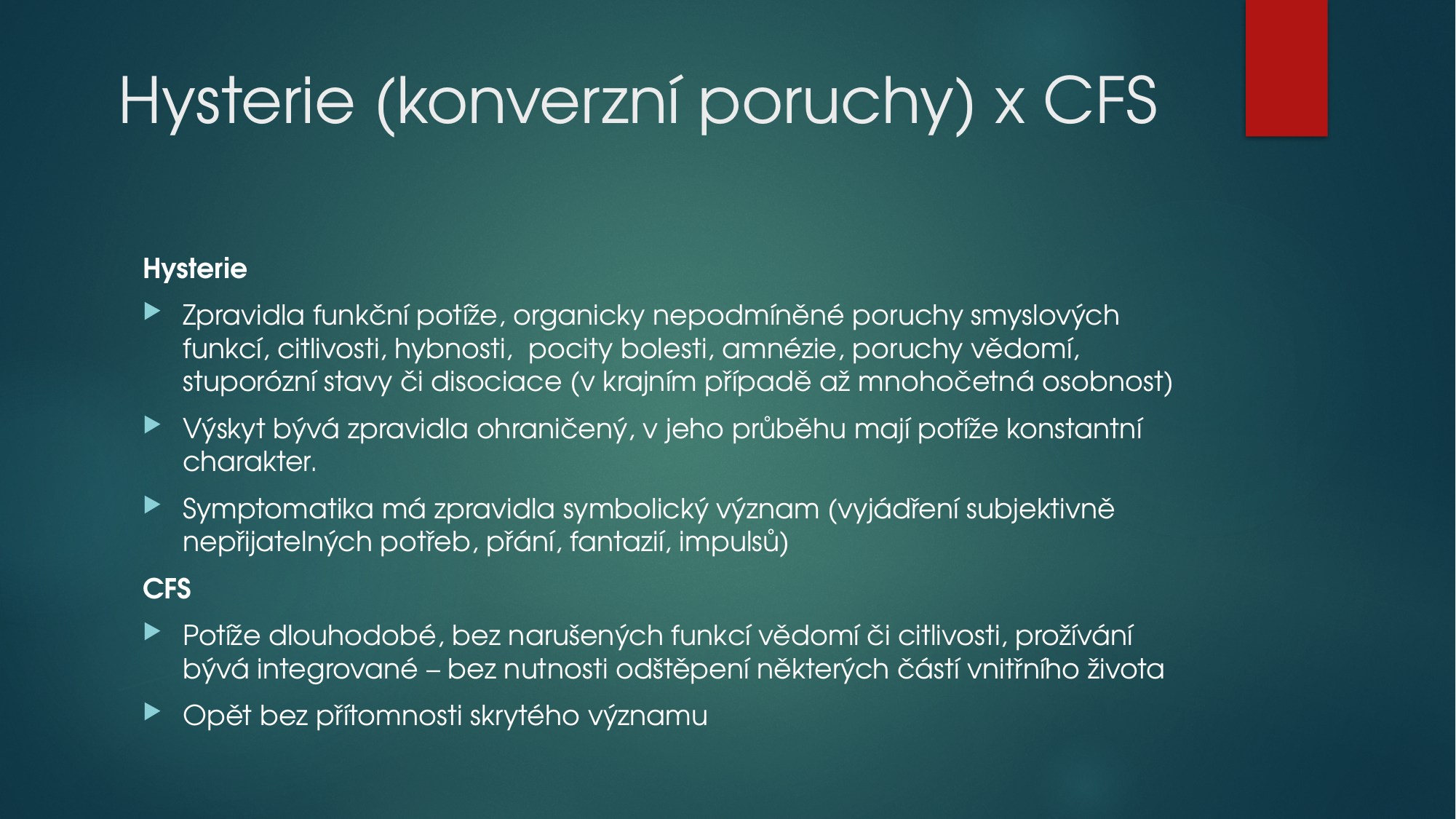

# Hysterie (konverzní poruchy) x CFS
Hysterie
Zpravidla funkční potíže, organicky nepodmíněné poruchy smyslových funkcí, citlivosti, hybnosti,  pocity bolesti, amnézie, poruchy vědomí, stuporózní stavy či disociace (v krajním případě až mnohočetná osobnost)
Výskyt bývá zpravidla ohraničený, v jeho průběhu mají potíže konstantní charakter.
Symptomatika má zpravidla symbolický význam (vyjádření subjektivně nepřijatelných potřeb, přání, fantazií, impulsů)
CFS
Potíže dlouhodobé, bez narušených funkcí vědomí či citlivosti, prožívání bývá integrované – bez nutnosti odštěpení některých částí vnitřního života
Opět bez přítomnosti skrytého významu